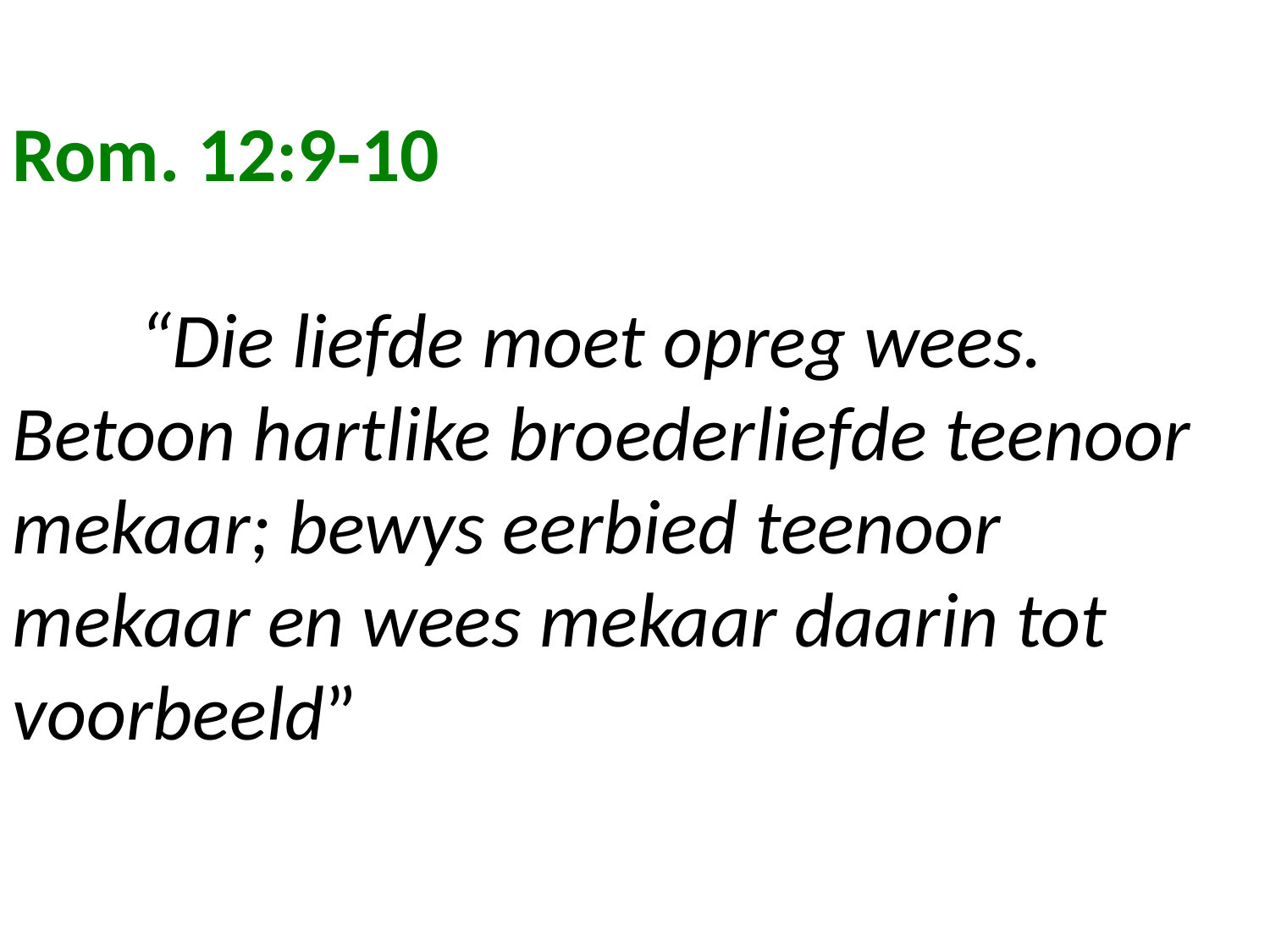

Rom. 12:9-10

	“Die liefde moet opreg wees. Betoon hartlike broederliefde teenoor mekaar; bewys eerbied teenoor mekaar en wees mekaar daarin tot voorbeeld”